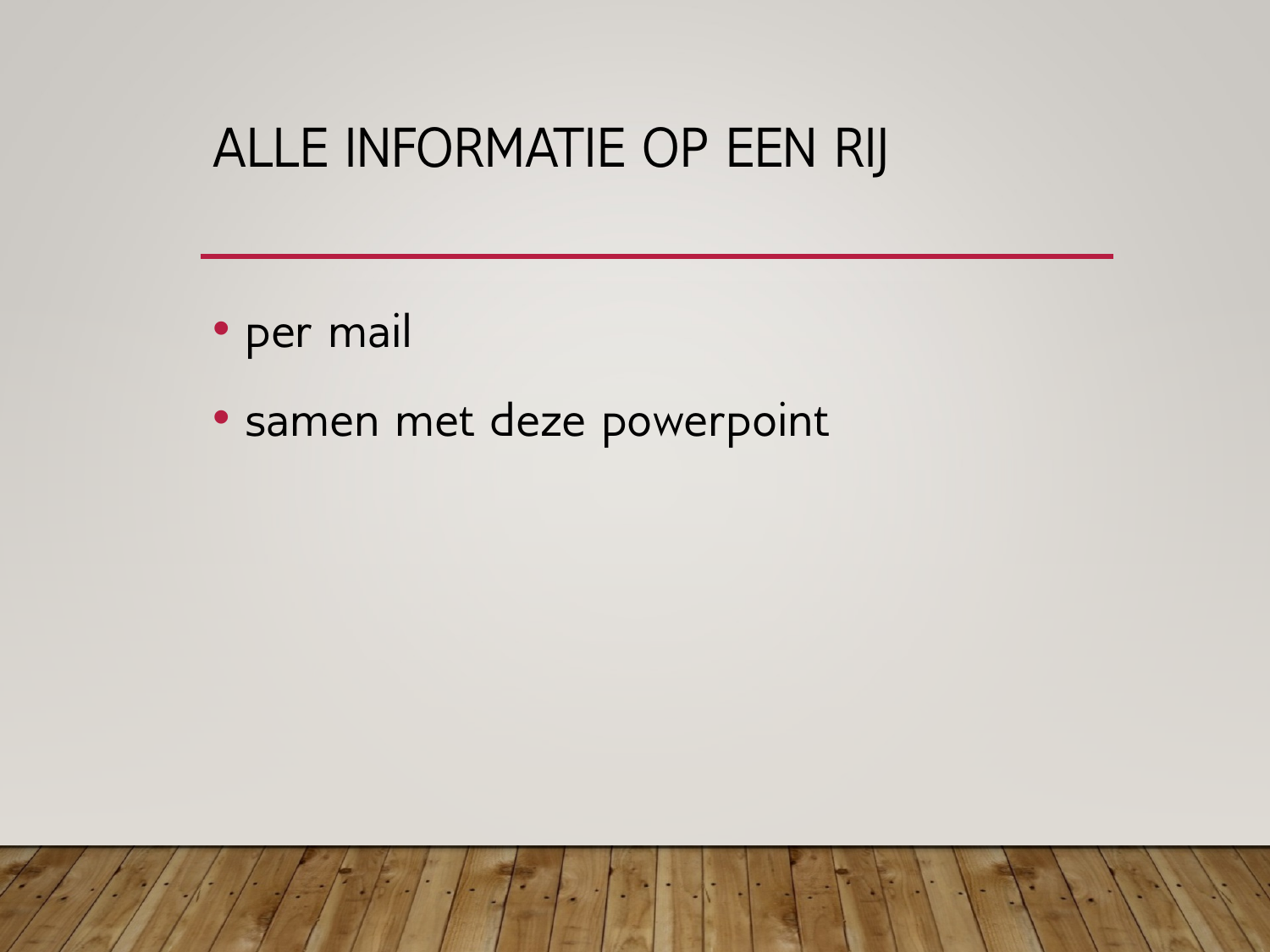

# ALLE INFORMATIE op een rij
per mail
samen met deze powerpoint